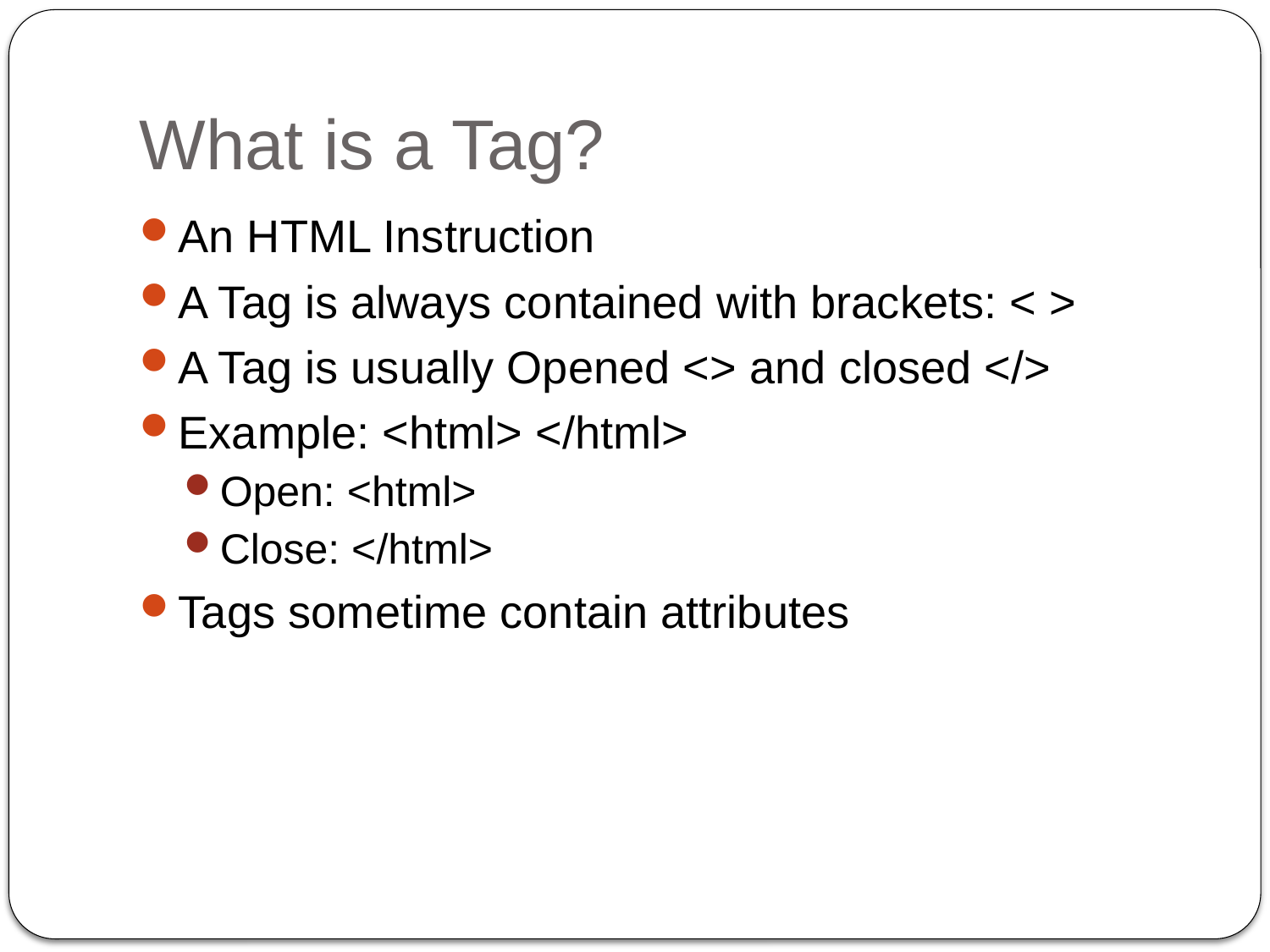

# What is a Tag?
An HTML Instruction
A Tag is always contained with brackets: < >
A Tag is usually Opened <> and closed </>
Example: <html> </html>
Open: <html>
Close: </html>
Tags sometime contain attributes